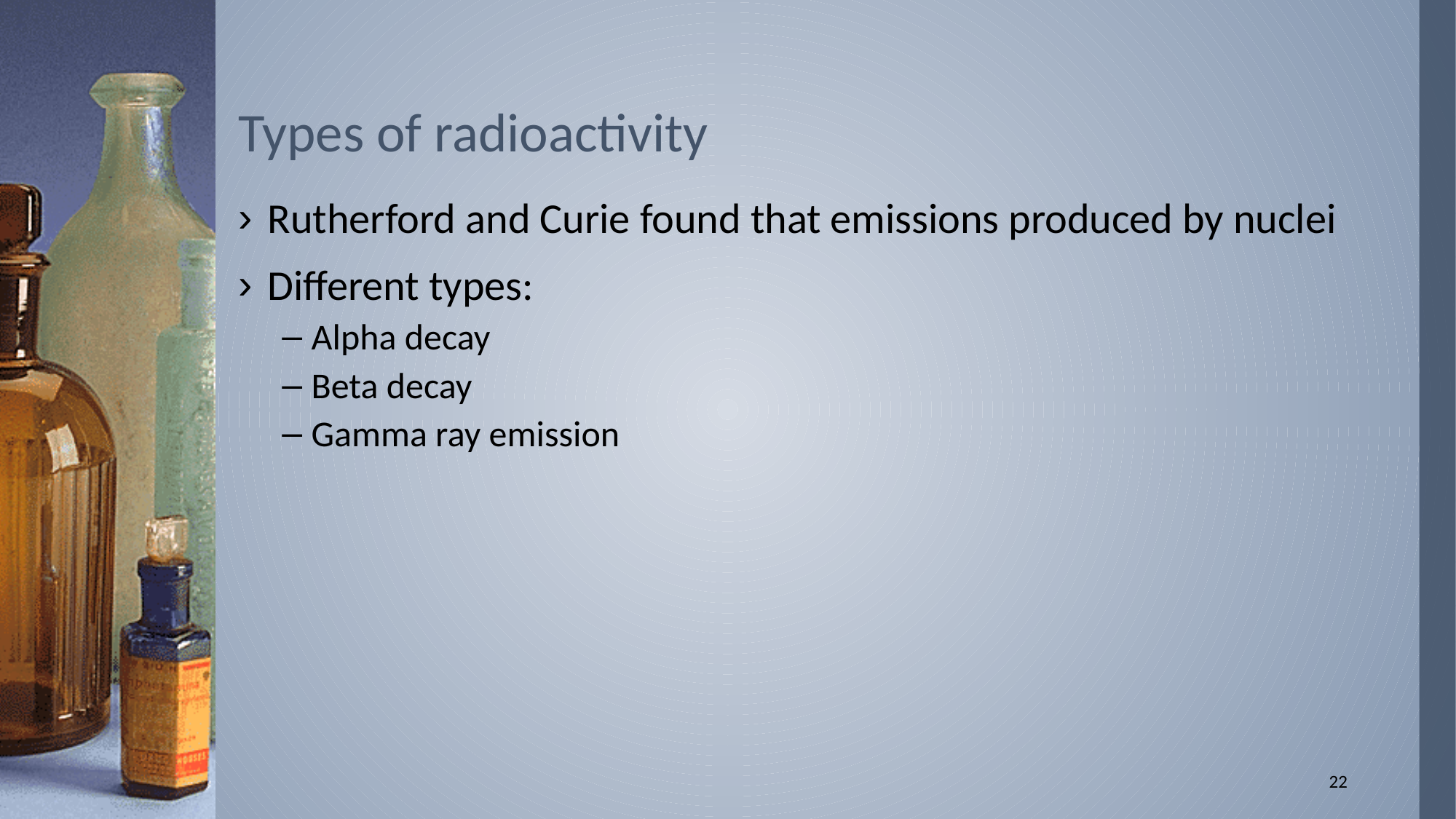

# Types of radioactivity
Rutherford and Curie found that emissions produced by nuclei
Different types:
Alpha decay
Beta decay
Gamma ray emission
22